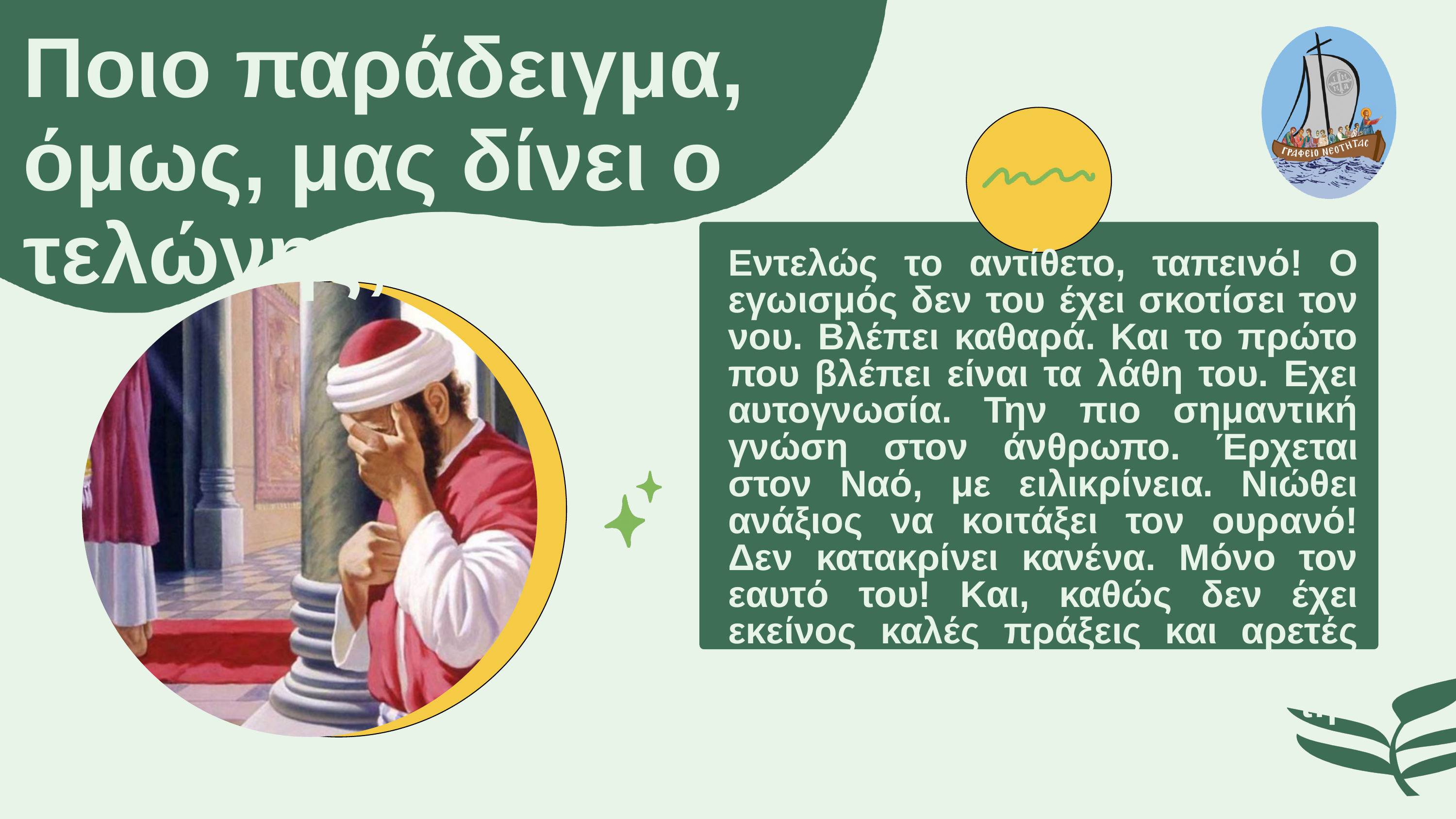

Ποιο παράδειγμα, όμως, μας δίνει ο τελώνης;

Εντελώς το αντίθετο, ταπεινό! Ο εγωισμός δεν του έχει σκοτίσει τον νου. Βλέπει καθαρά. Και το πρώτο που βλέπει είναι τα λάθη του. Εχει αυτογνωσία. Την πιο σημαντική γνώση στον άνθρωπο. Έρχεται στον Ναό, με ειλικρίνεια. Νιώθει ανάξιος να κοιτάξει τον ουρανό! Δεν κατακρίνει κανένα. Μόνο τον εαυτό του! Και, καθώς δεν έχει εκείνος καλές πράξεις και αρετές να προσφέρει στον Θεό, σε μια γωνιά σκυμμένος προσφέρει την ειλικρινή του μετάνοια!